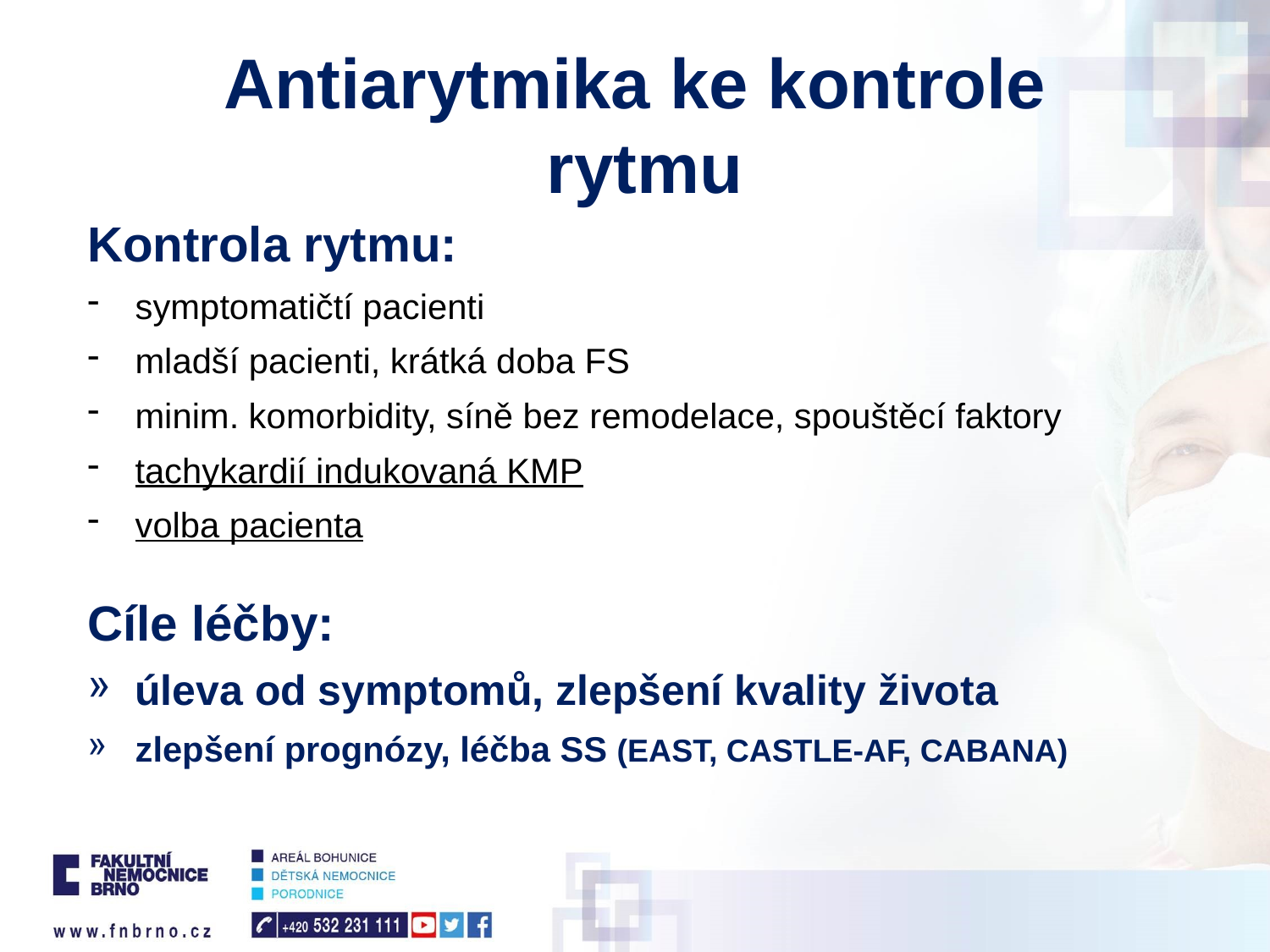

# Antiarytmika ke kontrole rytmu
Kontrola rytmu:
symptomatičtí pacienti
mladší pacienti, krátká doba FS
minim. komorbidity, síně bez remodelace, spouštěcí faktory
tachykardií indukovaná KMP
volba pacienta

Cíle léčby:
úleva od symptomů, zlepšení kvality života
zlepšení prognózy, léčba SS (EAST, CASTLE-AF, CABANA)